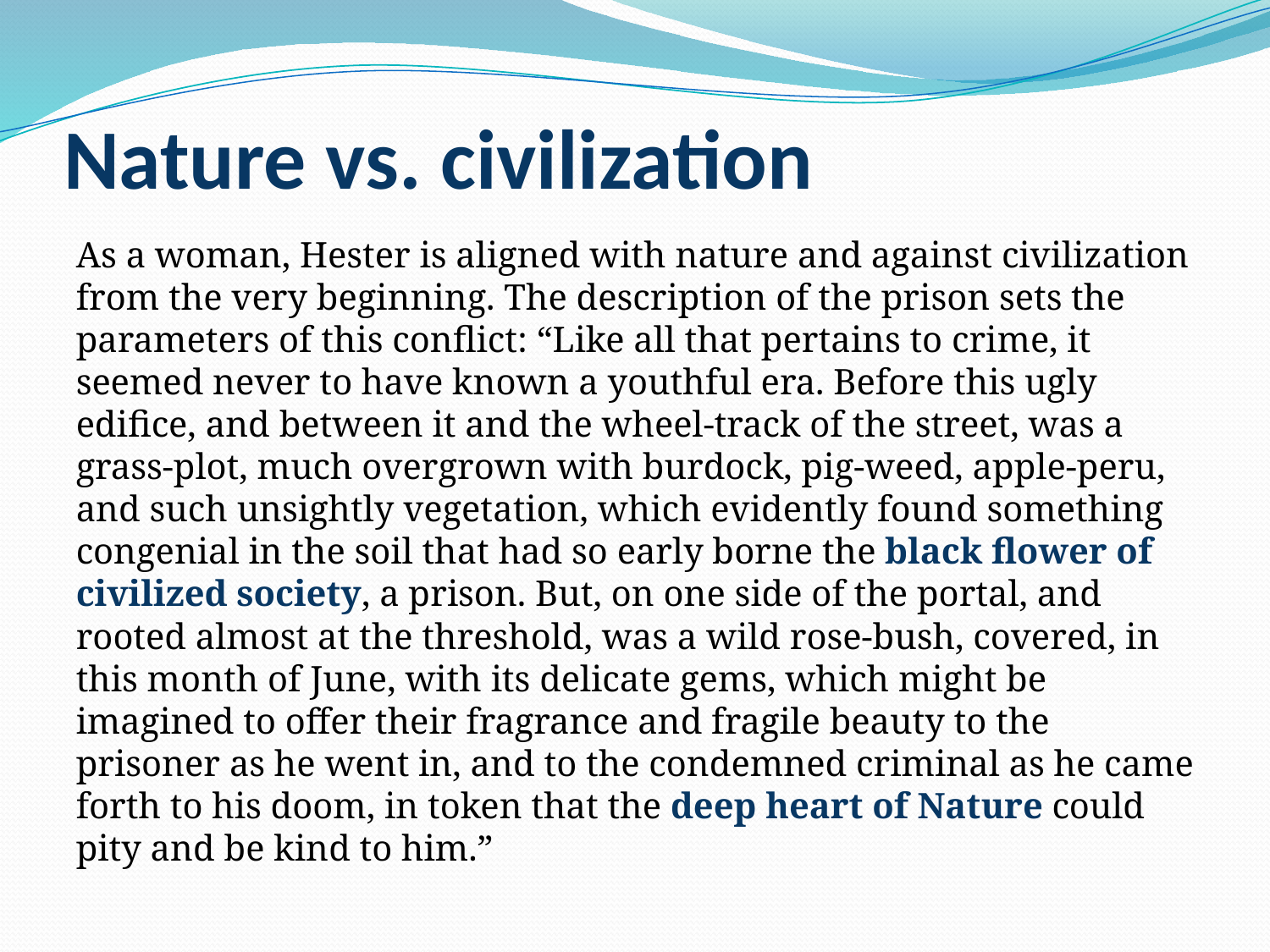

# Nature vs. civilization
As a woman, Hester is aligned with nature and against civilization from the very beginning. The description of the prison sets the parameters of this conflict: “Like all that pertains to crime, it seemed never to have known a youthful era. Before this ugly ediﬁce, and between it and the wheel-track of the street, was a grass-plot, much overgrown with burdock, pig-weed, apple-peru, and such unsightly vegetation, which evidently found something congenial in the soil that had so early borne the black ﬂower of civilized society, a prison. But, on one side of the portal, and rooted almost at the threshold, was a wild rose-bush, covered, in this month of June, with its delicate gems, which might be imagined to oﬀer their fragrance and fragile beauty to the prisoner as he went in, and to the condemned criminal as he came forth to his doom, in token that the deep heart of Nature could pity and be kind to him.”